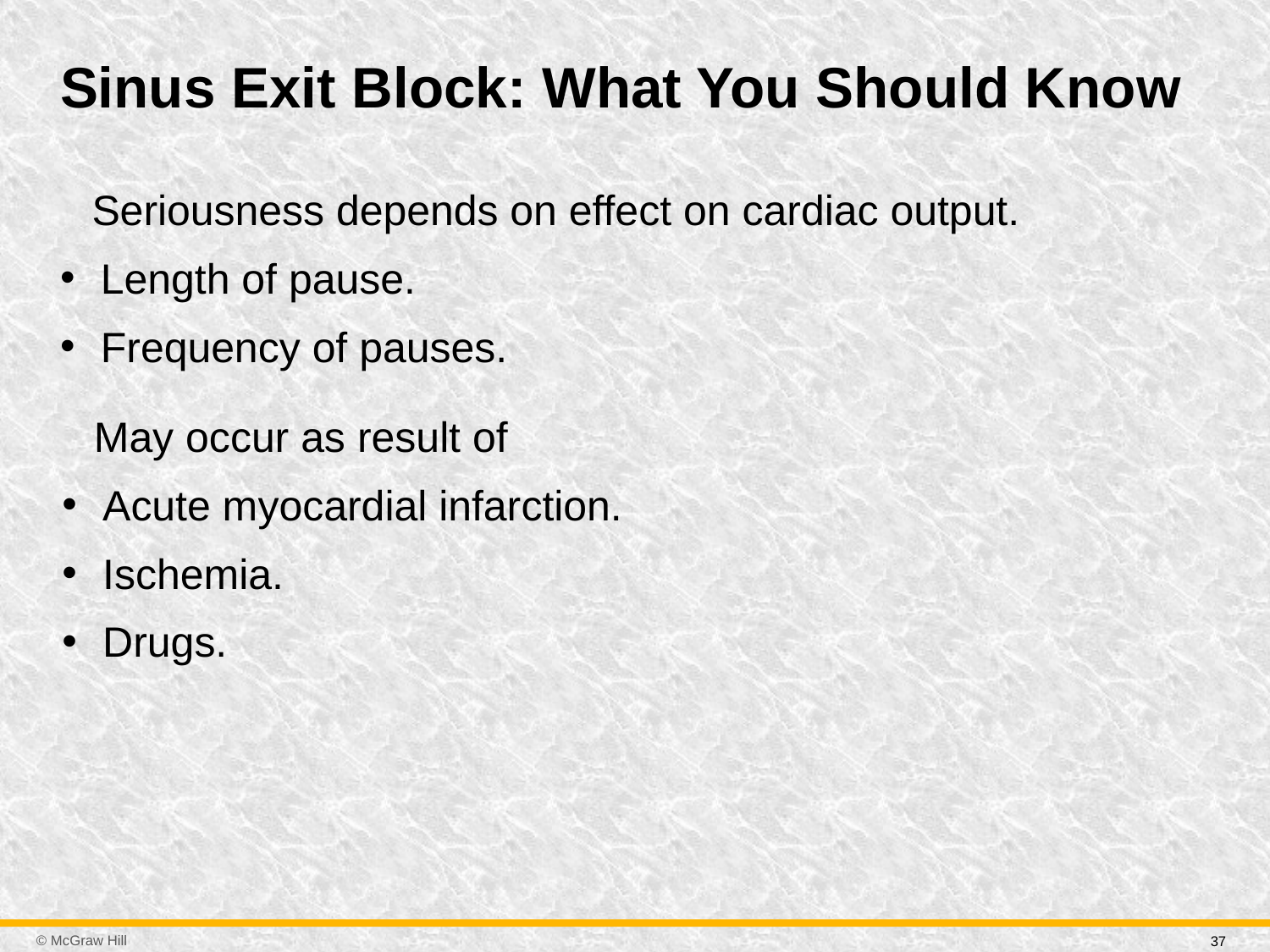

# Sinus Exit Block: What You Should Know
Seriousness depends on effect on cardiac output.
Length of pause.
Frequency of pauses.
May occur as result of
Acute myocardial infarction.
Ischemia.
Drugs.
37